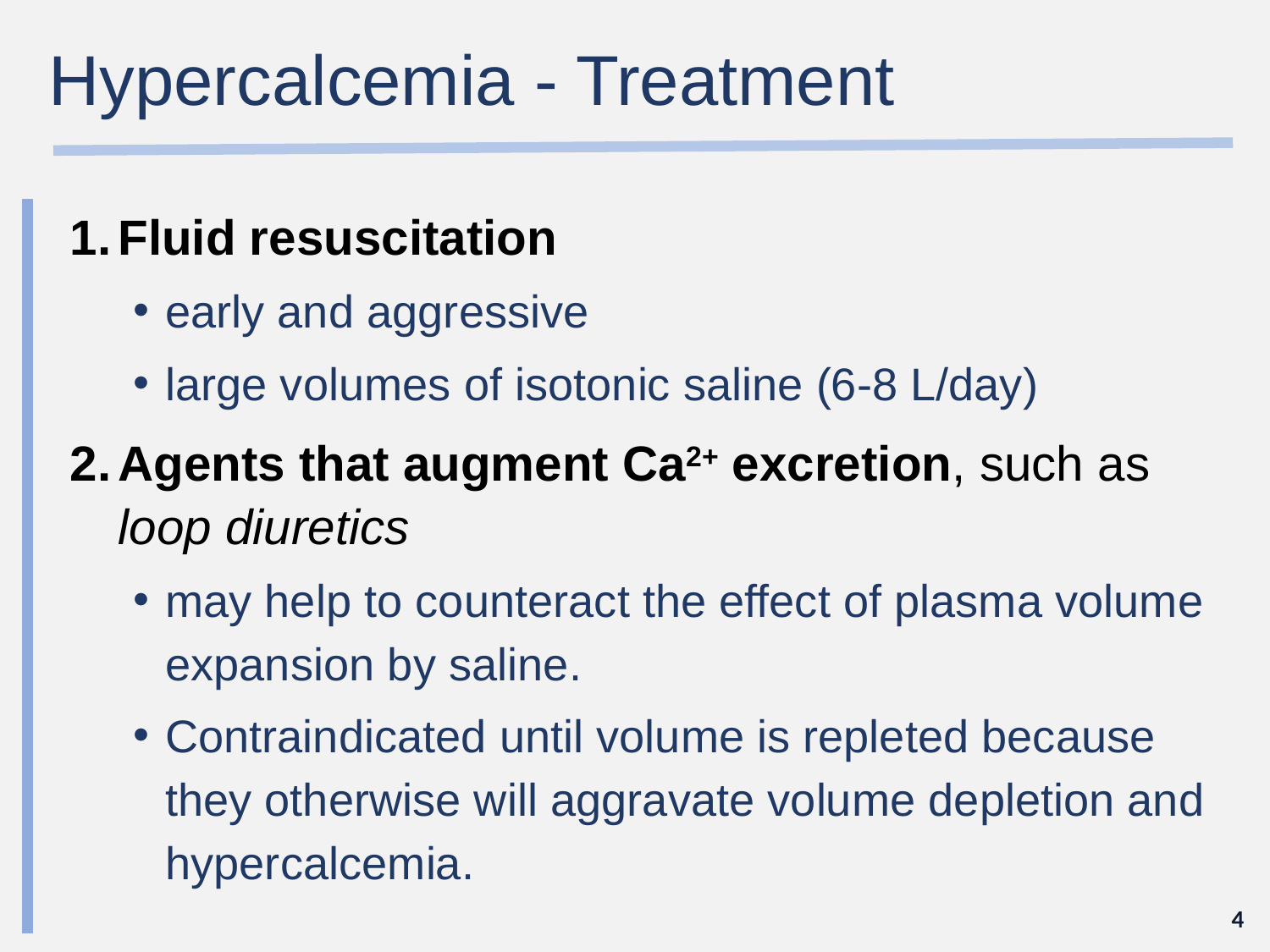

# Hypercalcemia - Treatment
Fluid resuscitation
early and aggressive
large volumes of isotonic saline (6-8 L/day)
Agents that augment Ca2+ excretion, such as loop diuretics
may help to counteract the effect of plasma volume expansion by saline.
Contraindicated until volume is repleted because they otherwise will aggravate volume depletion and hypercalcemia.
4